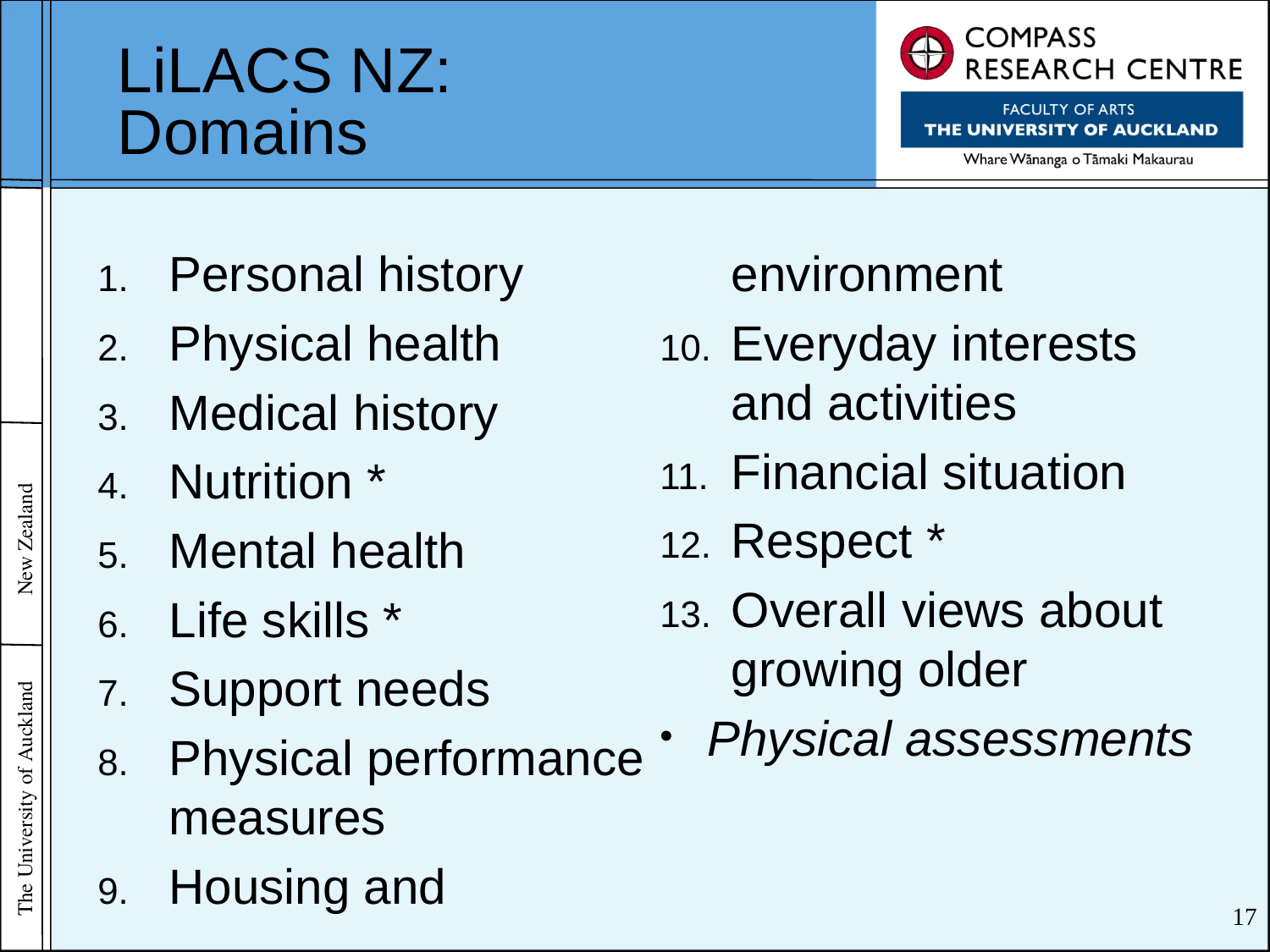

# LiLACS NZ: Domains
Personal history
Physical health
Medical history
Nutrition *
Mental health
Life skills *
Support needs
Physical performance measures
Housing and environment
Everyday interests and activities
Financial situation
Respect *
Overall views about growing older
Physical assessments

17